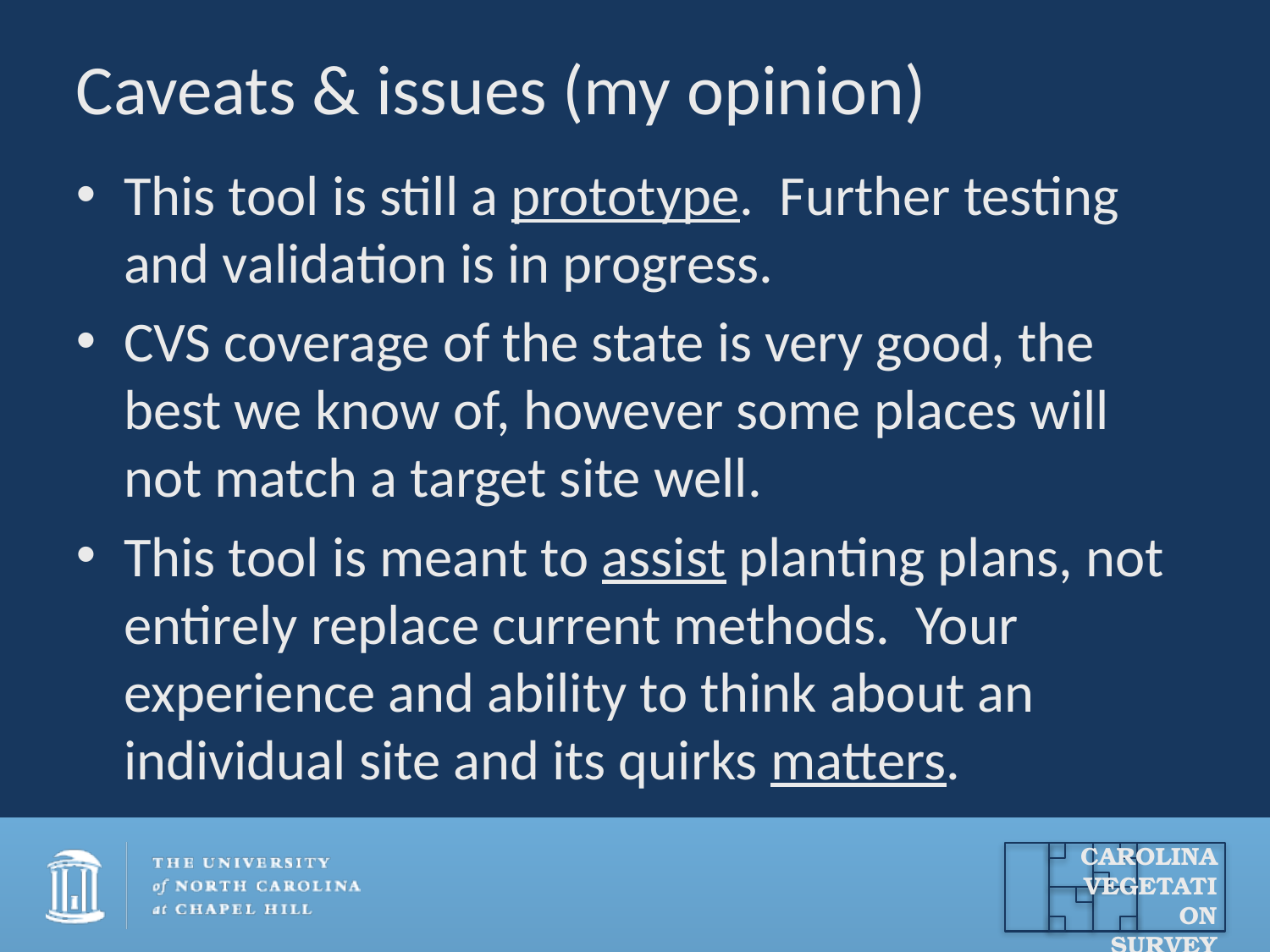

# Caveats & issues (my opinion)
This tool is still a prototype.  Further testing and validation is in progress.
CVS coverage of the state is very good, the best we know of, however some places will not match a target site well.
This tool is meant to assist planting plans, not entirely replace current methods.  Your experience and ability to think about an individual site and its quirks matters.